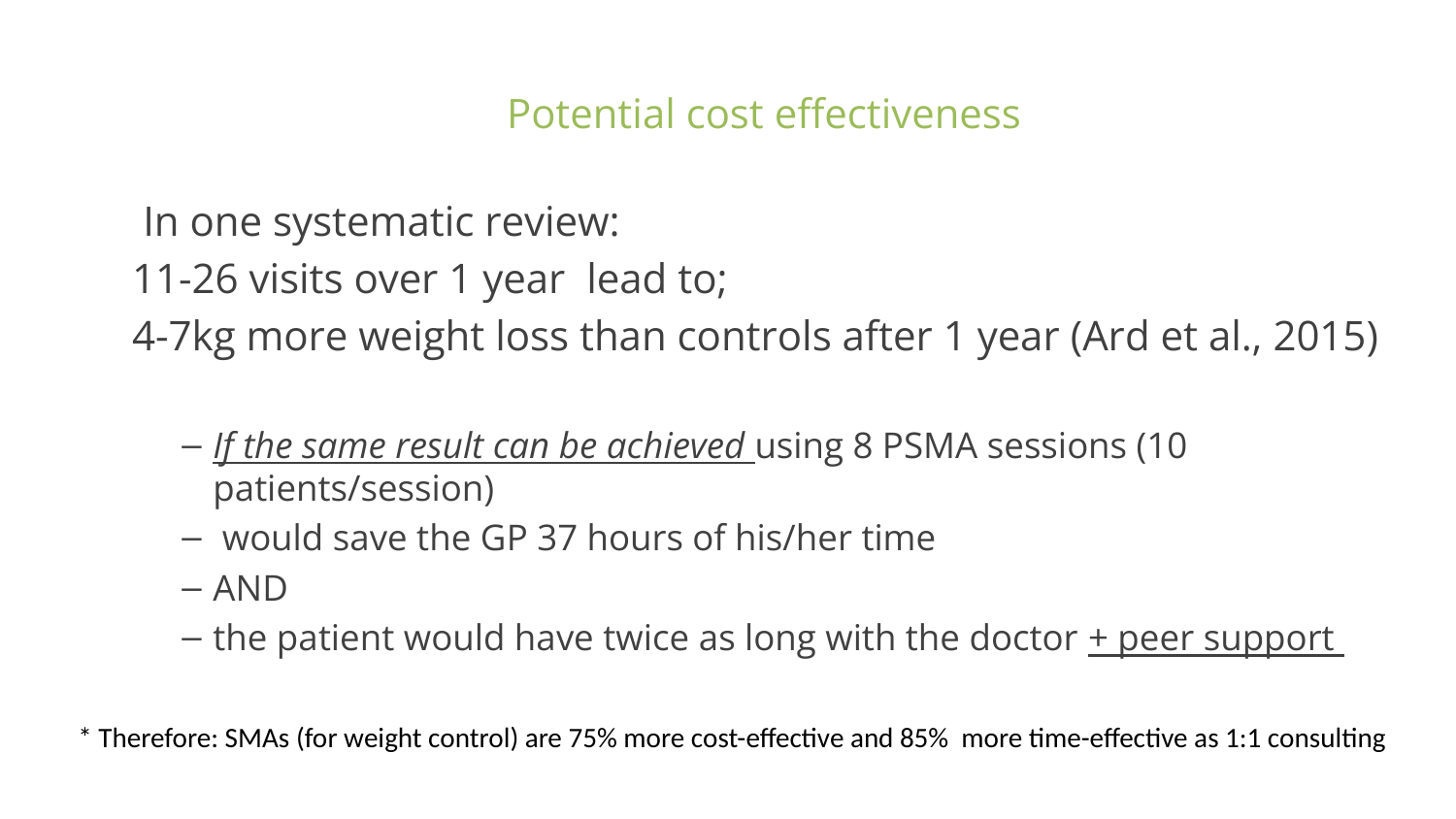

# Potential cost effectiveness
 In one systematic review:
11-26 visits over 1 year  lead to;
4-7kg more weight loss than controls after 1 year (Ard et al., 2015)

If the same result can be achieved using 8 PSMA sessions (10 patients/session)
 would save the GP 37 hours of his/her time
AND
the patient would have twice as long with the doctor + peer support

* Therefore: SMAs (for weight control) are 75% more cost-effective and 85%  more time-effective as 1:1 consulting